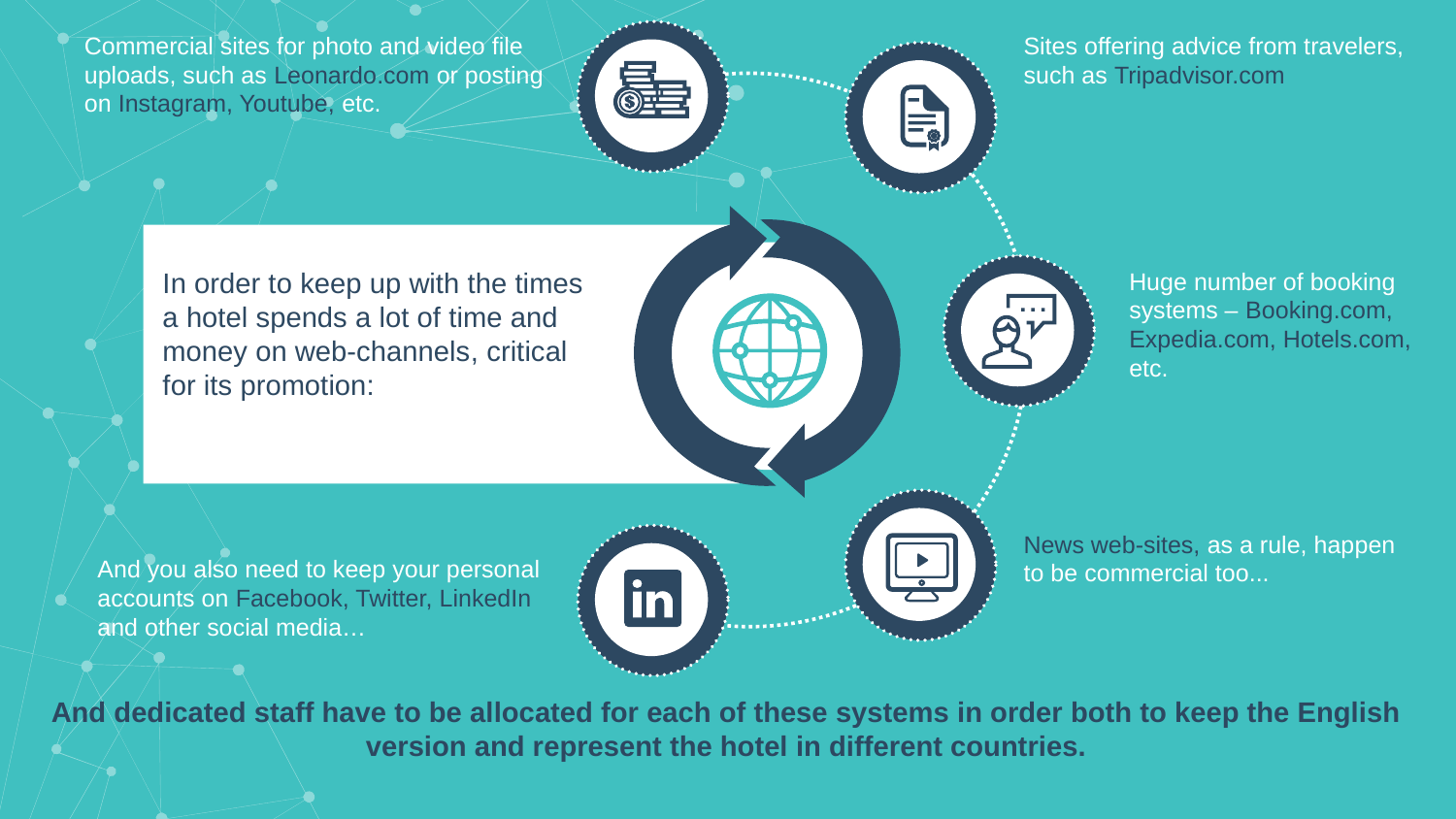

Commercial sites for photo and video file uploads, such as Leonardo.com or posting on Instagram, Youtube, etc.
Sites offering advice from travelers, such as Tripadvisor.com

In order to keep up with the times a hotel spends a lot of time and money on web-channels, critical for its promotion:

Huge number of booking systems – Booking.com, Expedia.com, Hotels.com, etc.

News web-sites, as a rule, happen to be commercial too...

And you also need to keep your personal accounts on Facebook, Twitter, LinkedIn and other social media…

And dedicated staff have to be allocated for each of these systems in order both to keep the English version and represent the hotel in different countries.